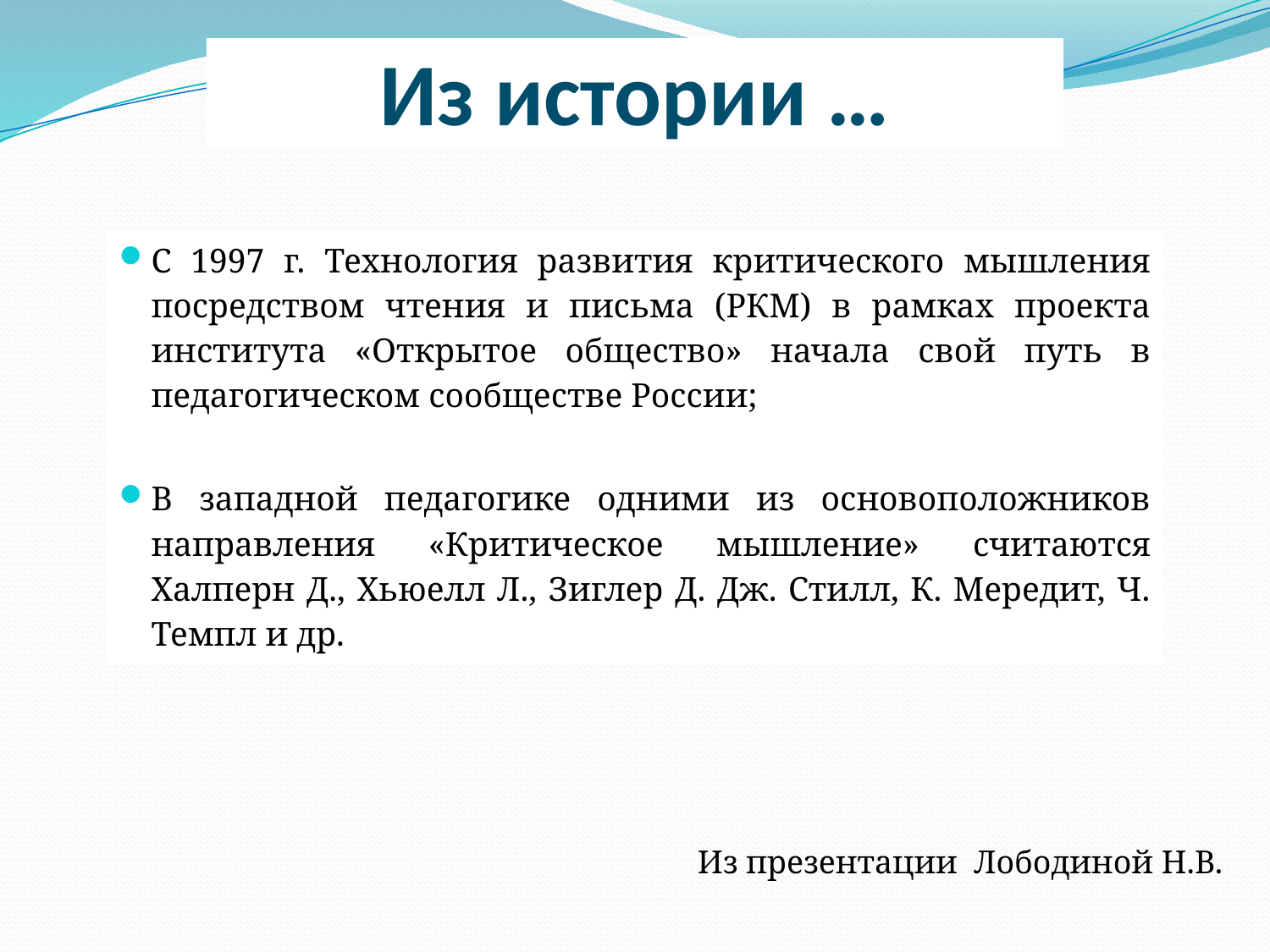

# Из истории …
С 1997 г. Технология развития критического мышления посредством чтения и письма (РКМ) в рамках проекта института «Открытое общество» начала свой путь в педагогическом сообществе России;

В западной педагогике одними из основоположников направления «Критическое мышление» считаются Халперн Д., Хьюелл Л., Зиглер Д. Дж. Стилл, К. Мередит, Ч. Темпл и др.
Из презентации  Лободиной Н.В.